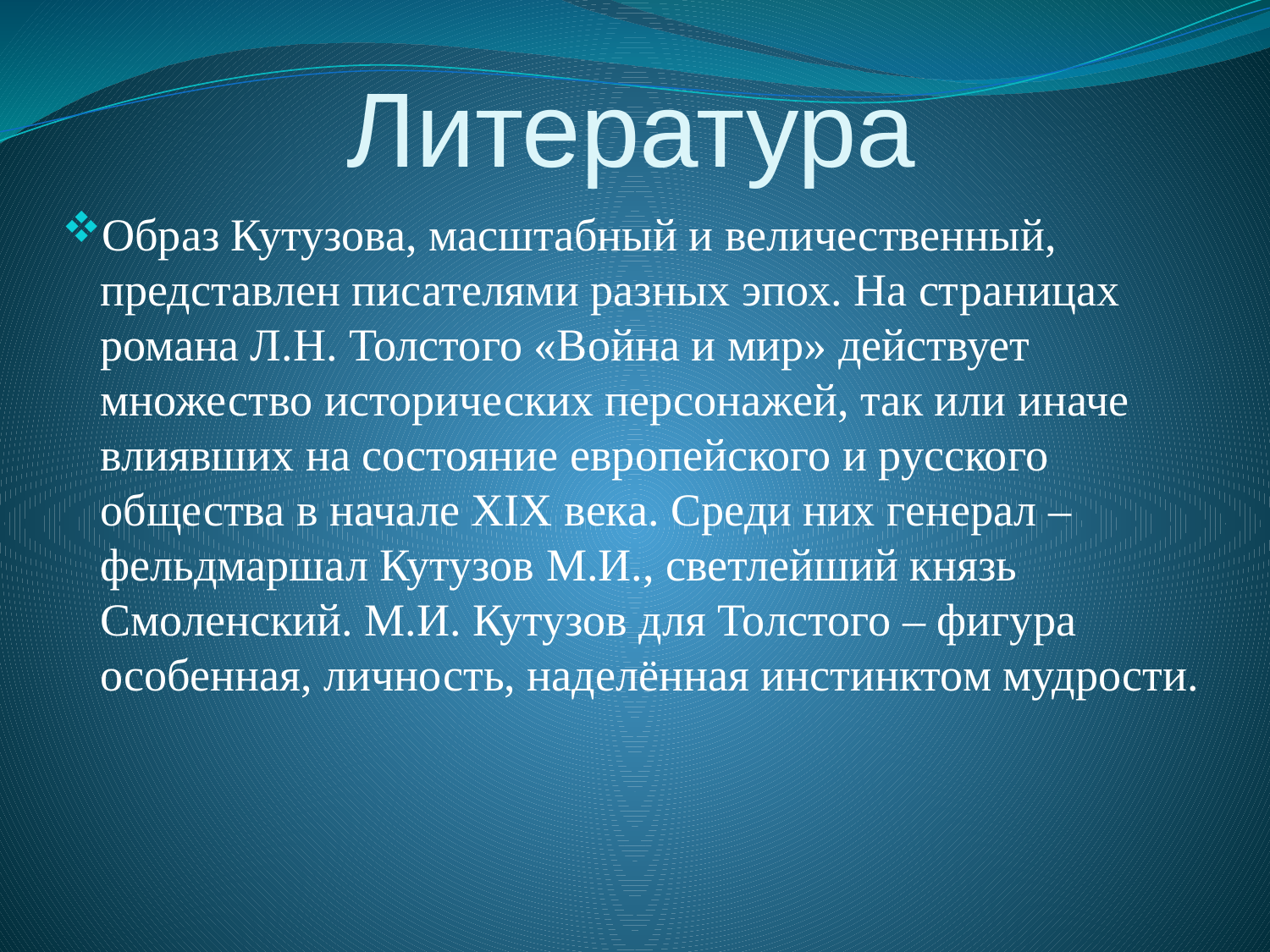

# Литература
Образ Кутузова, масштабный и величественный, представлен писателями разных эпох. На страницах романа Л.Н. Толстого «Война и мир» действует множество исторических персонажей, так или иначе влиявших на состояние европейского и русского общества в начале XIX века. Среди них генерал – фельдмаршал Кутузов М.И., светлейший князь Смоленский. М.И. Кутузов для Толстого – фигура особенная, личность, наделённая инстинктом мудрости.